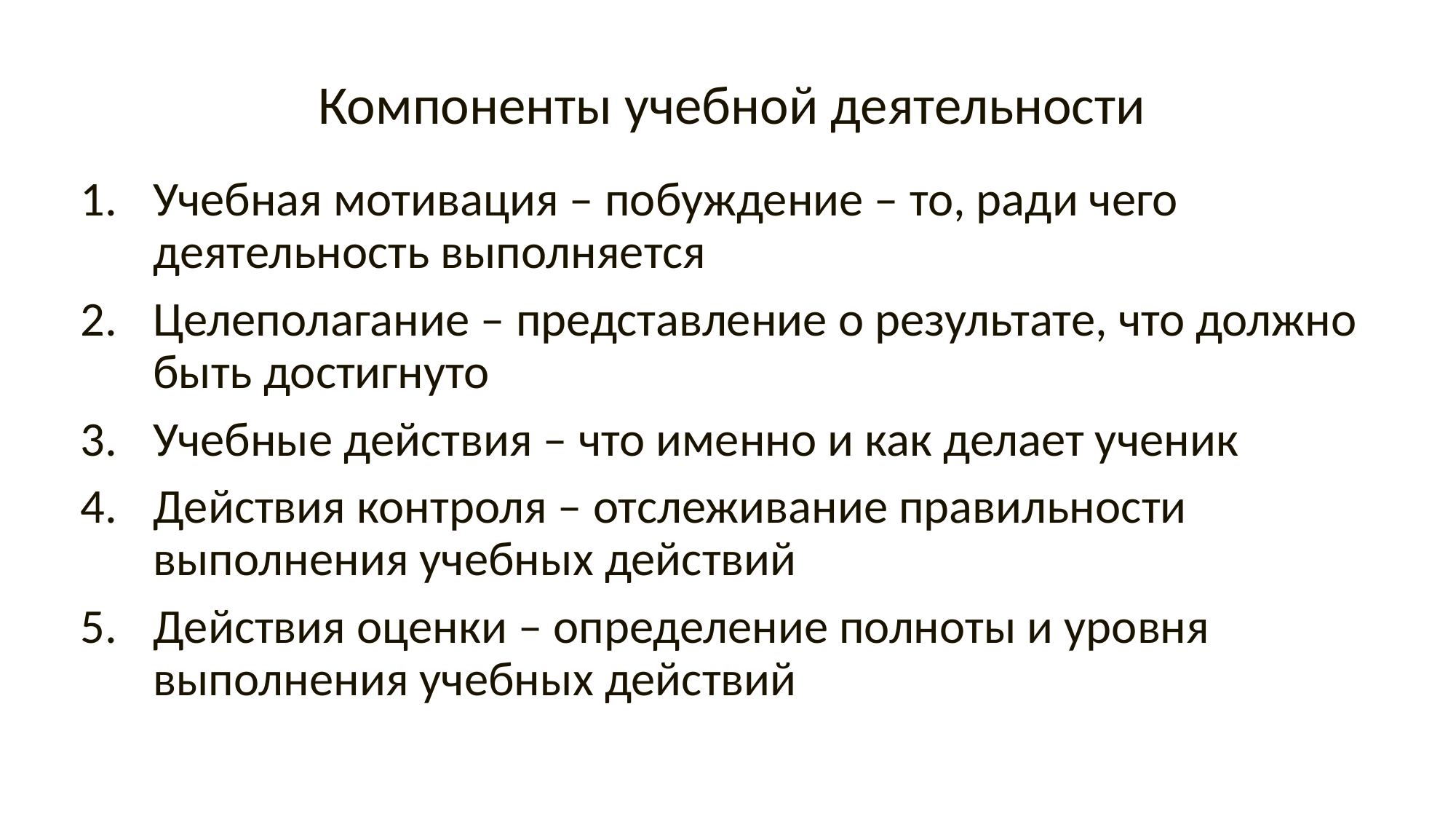

# Компоненты учебной деятельности
Учебная мотивация – побуждение – то, ради чего деятельность выполняется
Целеполагание – представление о результате, что должно быть достигнуто
Учебные действия – что именно и как делает ученик
Действия контроля – отслеживание правильности выполнения учебных действий
Действия оценки – определение полноты и уровня выполнения учебных действий